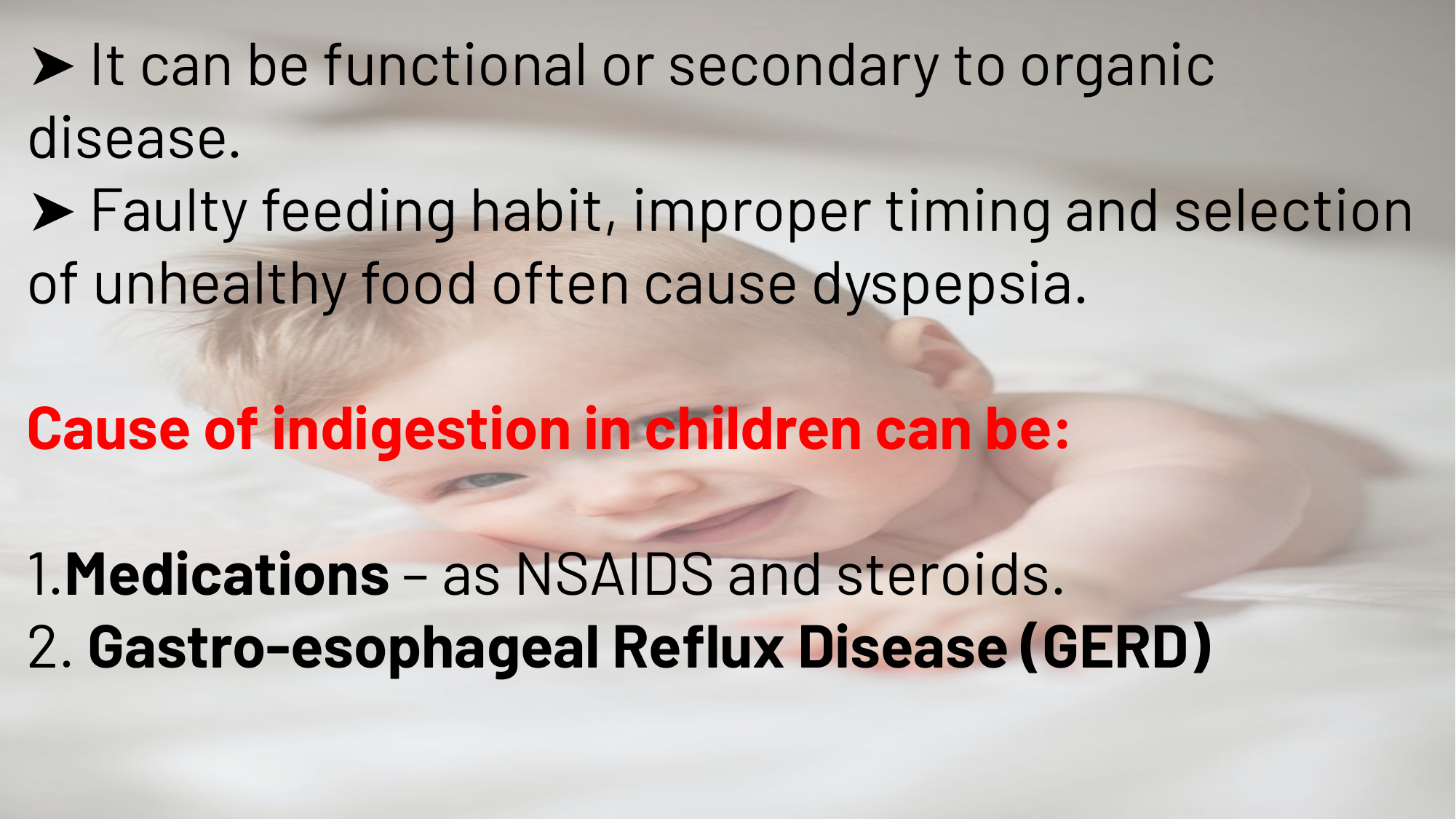

➤ It can be functional or secondary to organic disease.
➤ Faulty feeding habit, improper timing and selection of unhealthy food often cause dyspepsia.

Cause of indigestion in children can be:

1.Medications – as NSAIDS and steroids.
2. Gastro-esophageal Reflux Disease (GERD)